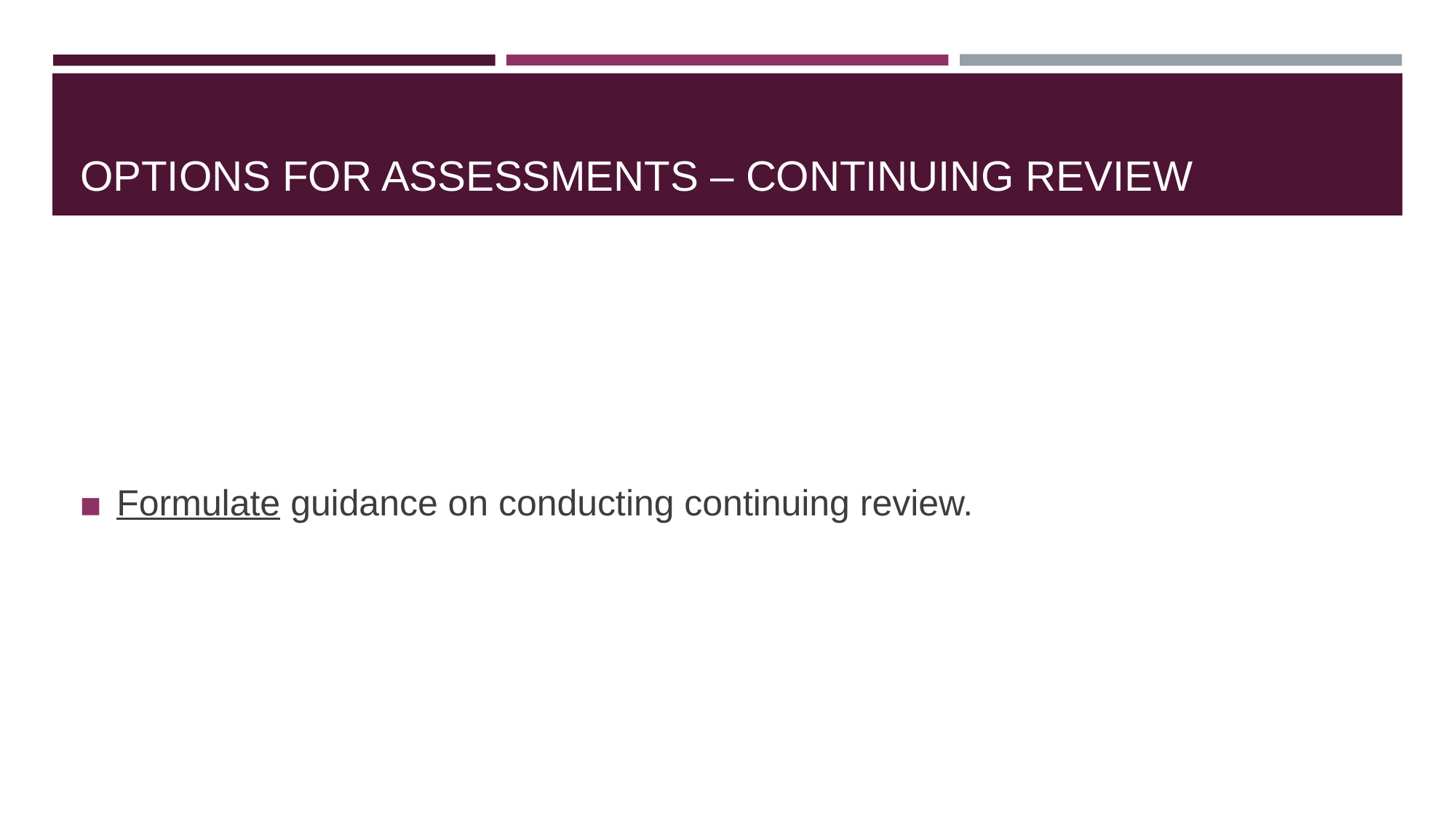

# OPTIONS FOR ASSESSMENTS – CONTINUING REVIEW
Formulate guidance on conducting continuing review.